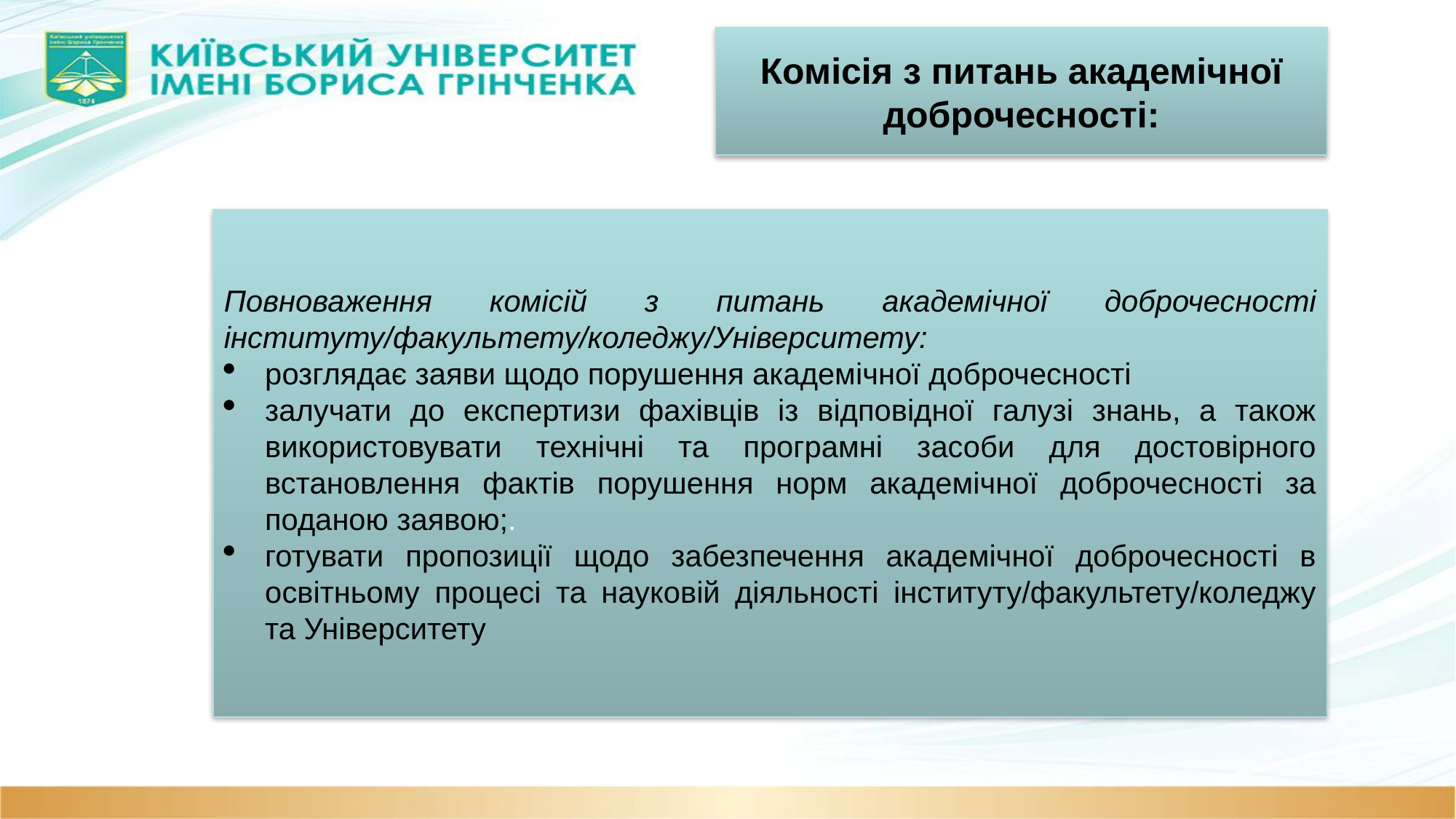

Комісія з питань академічної доброчесності:
Повноваження комісій з питань академічної доброчесності інституту/факультету/коледжу/Університету:
розглядає заяви щодо порушення академічної доброчесності
залучати до експертизи фахівців із відповідної галузі знань, а також використовувати технічні та програмні засоби для достовірного встановлення фактів порушення норм академічної доброчесності за поданою заявою;.
готувати пропозиції щодо забезпечення академічної доброчесності в освітньому процесі та науковій діяльності інституту/факультету/коледжу та Університету